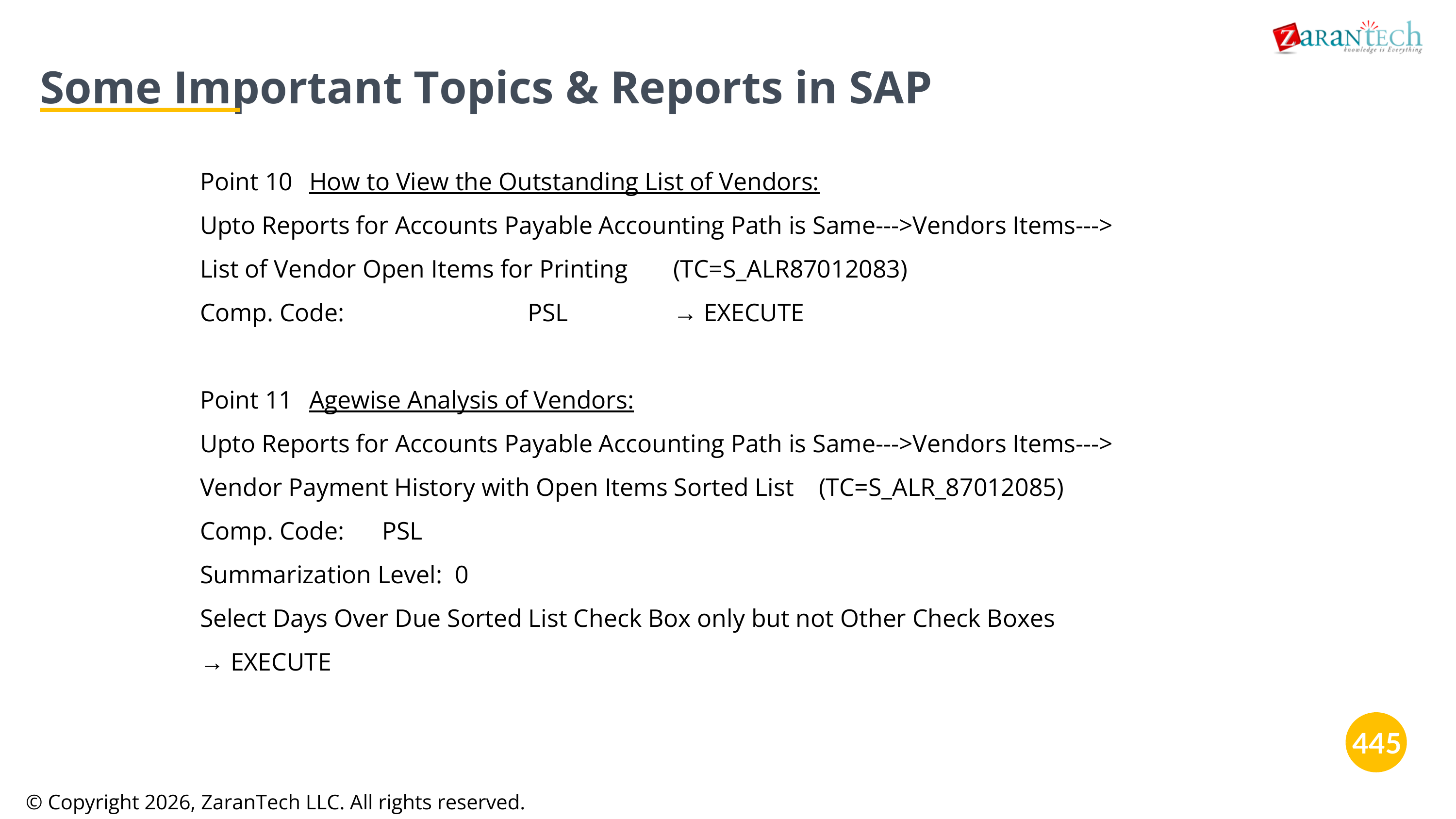

Some Important Topics & Reports in SAP

Point 10	How to View the Outstanding List of Vendors:
Upto Reports for Accounts Payable Accounting Path is Same--->Vendors Items--->
List of Vendor Open Items for Printing	(TC=S_ALR87012083)
Comp. Code:			PSL		→ EXECUTE

Point 11	Agewise Analysis of Vendors:
Upto Reports for Accounts Payable Accounting Path is Same--->Vendors Items--->
Vendor Payment History with Open Items Sorted List	(TC=S_ALR_87012085)
Comp. Code:	PSL
Summarization Level:	0
Select Days Over Due Sorted List Check Box only but not Other Check Boxes
→ EXECUTE

445
© Copyright 2026, ZaranTech LLC. All rights reserved.